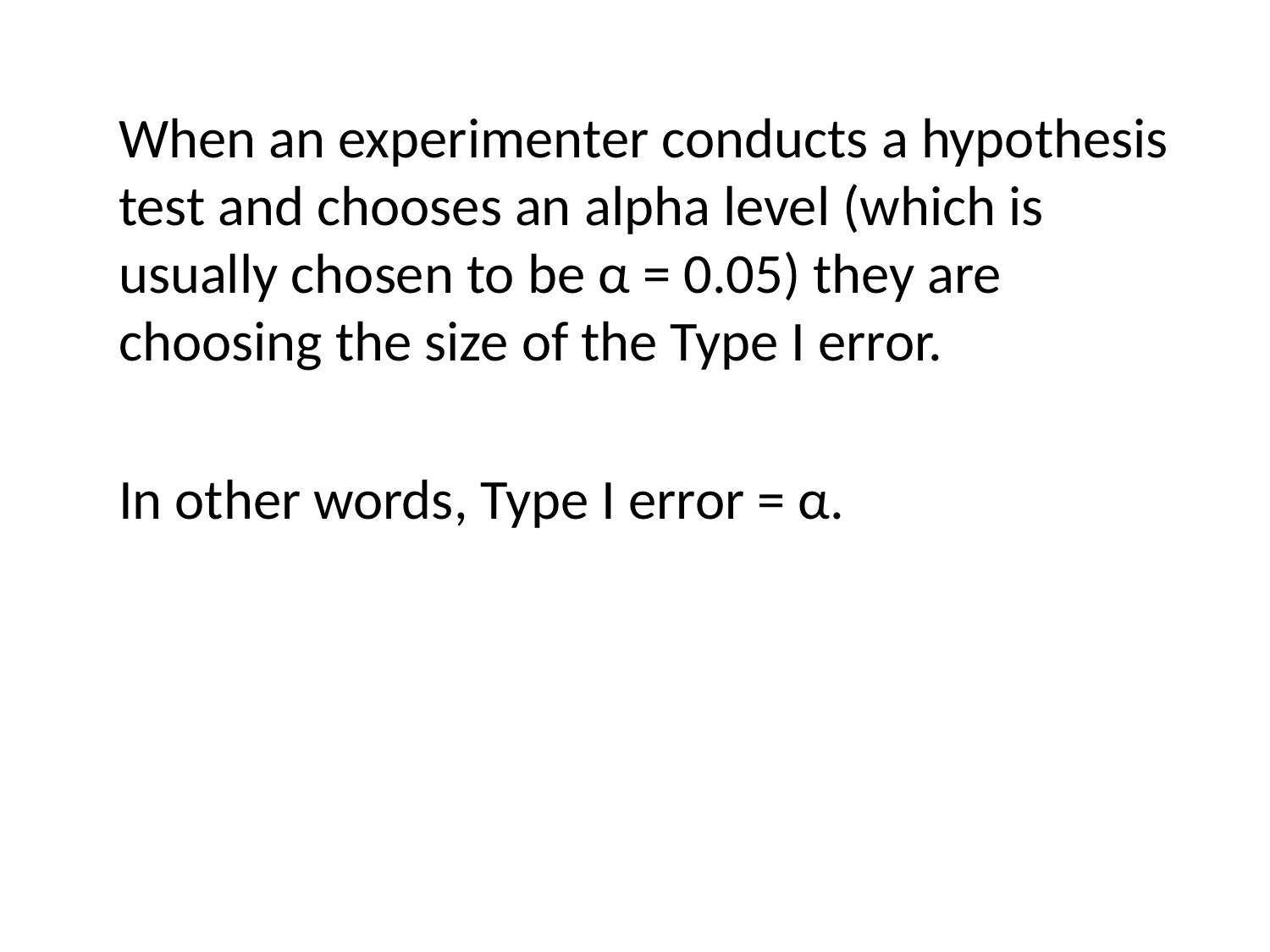

When an experimenter conducts a hypothesis test and chooses an alpha level (which is usually chosen to be α = 0.05) they are choosing the size of the Type I error.

In other words, Type I error = α.